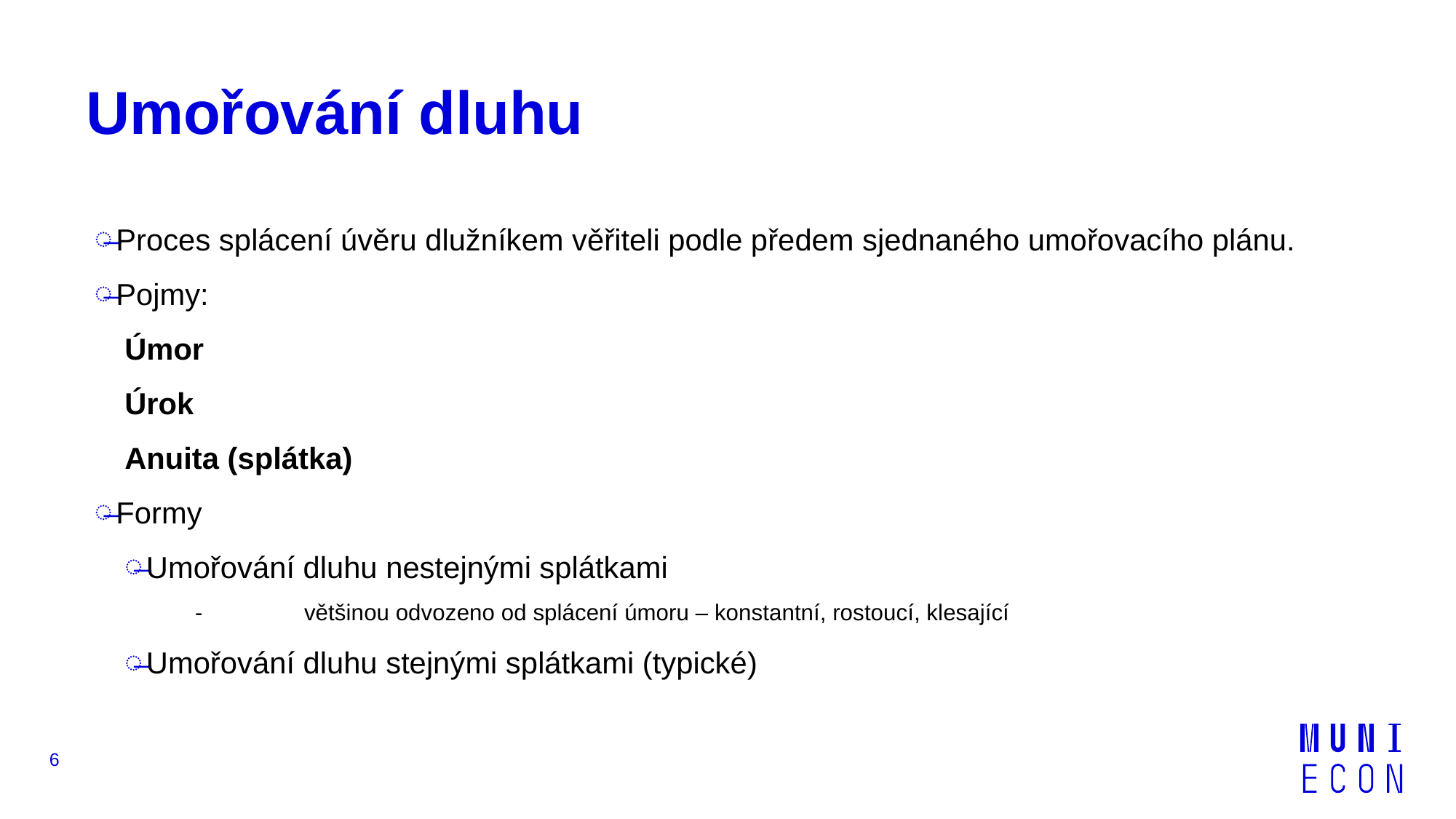

# Umořování dluhu
Proces splácení úvěru dlužníkem věřiteli podle předem sjednaného umořovacího plánu.
Pojmy:
Úmor
Úrok
Anuita (splátka)
Formy
Umořování dluhu nestejnými splátkami
-	většinou odvozeno od splácení úmoru – konstantní, rostoucí, klesající
Umořování dluhu stejnými splátkami (typické)

6